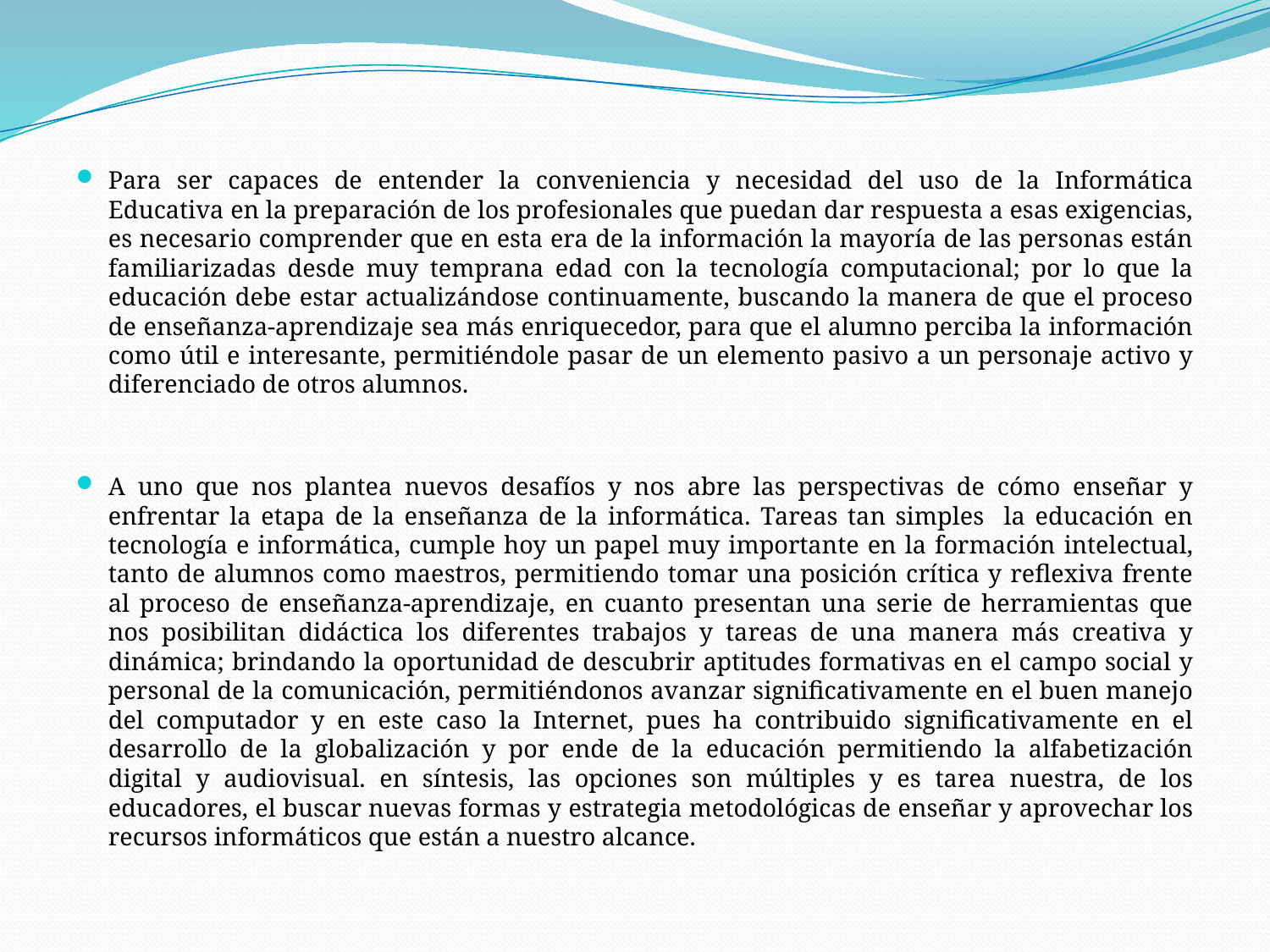

Para ser capaces de entender la conveniencia y necesidad del uso de la Informática Educativa en la preparación de los profesionales que puedan dar respuesta a esas exigencias, es necesario comprender que en esta era de la información la mayoría de las personas están familiarizadas desde muy temprana edad con la tecnología computacional; por lo que la educación debe estar actualizándose continuamente, buscando la manera de que el proceso de enseñanza-aprendizaje sea más enriquecedor, para que el alumno perciba la información como útil e interesante, permitiéndole pasar de un elemento pasivo a un personaje activo y diferenciado de otros alumnos.

A uno que nos plantea nuevos desafíos y nos abre las perspectivas de cómo enseñar y enfrentar la etapa de la enseñanza de la informática. Tareas tan simples  la educación en tecnología e informática, cumple hoy un papel muy importante en la formación intelectual, tanto de alumnos como maestros, permitiendo tomar una posición crítica y reflexiva frente al proceso de enseñanza-aprendizaje, en cuanto presentan una serie de herramientas que nos posibilitan didáctica los diferentes trabajos y tareas de una manera más creativa y dinámica; brindando la oportunidad de descubrir aptitudes formativas en el campo social y personal de la comunicación, permitiéndonos avanzar significativamente en el buen manejo del computador y en este caso la Internet, pues ha contribuido significativamente en el desarrollo de la globalización y por ende de la educación permitiendo la alfabetización digital y audiovisual. en síntesis, las opciones son múltiples y es tarea nuestra, de los educadores, el buscar nuevas formas y estrategia metodológicas de enseñar y aprovechar los recursos informáticos que están a nuestro alcance.